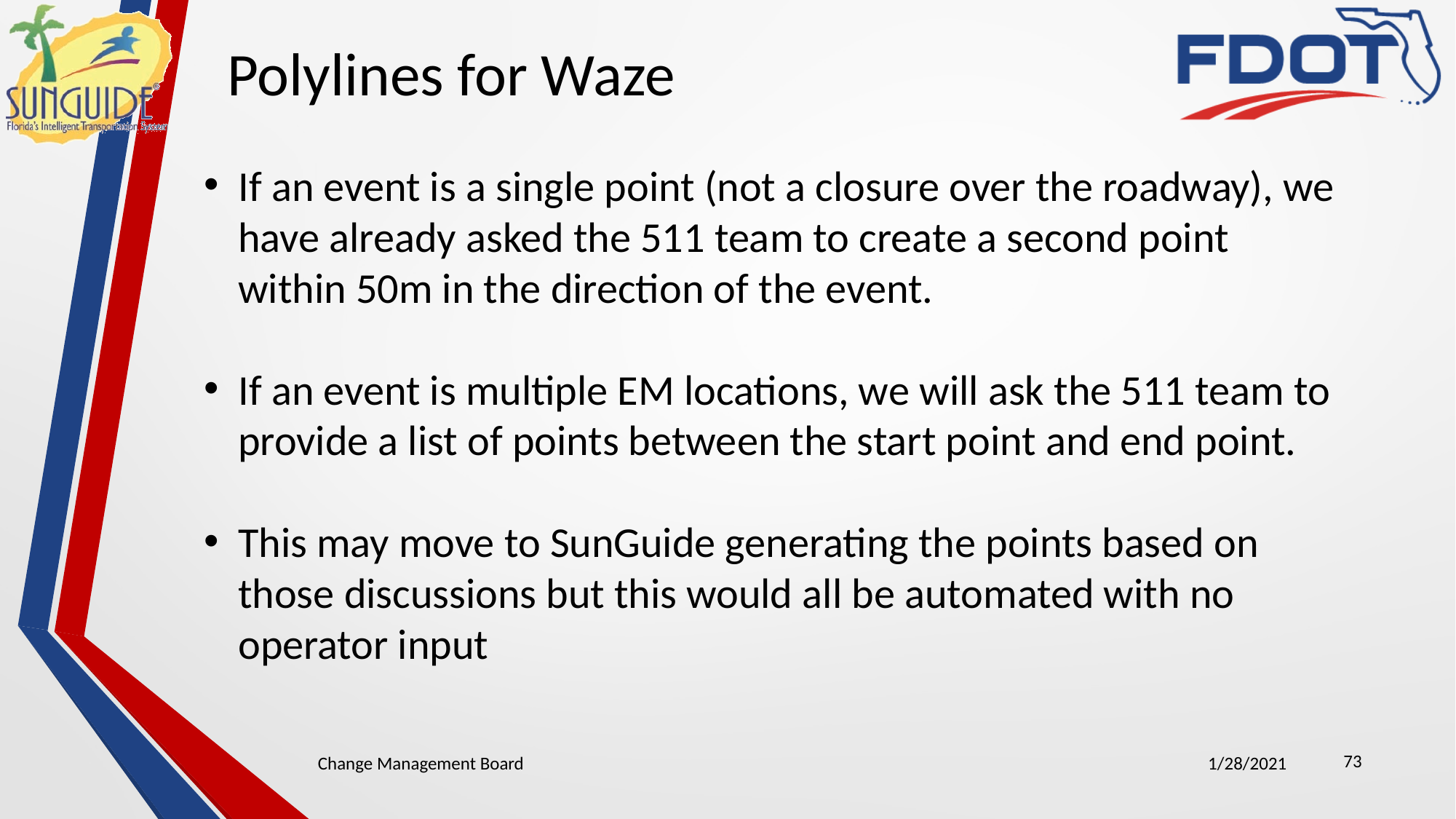

Polylines for Waze
If an event is a single point (not a closure over the roadway), we have already asked the 511 team to create a second point within 50m in the direction of the event.

If an event is multiple EM locations, we will ask the 511 team to provide a list of points between the start point and end point.

This may move to SunGuide generating the points based on those discussions but this would all be automated with no operator input
73
Change Management Board
1/28/2021